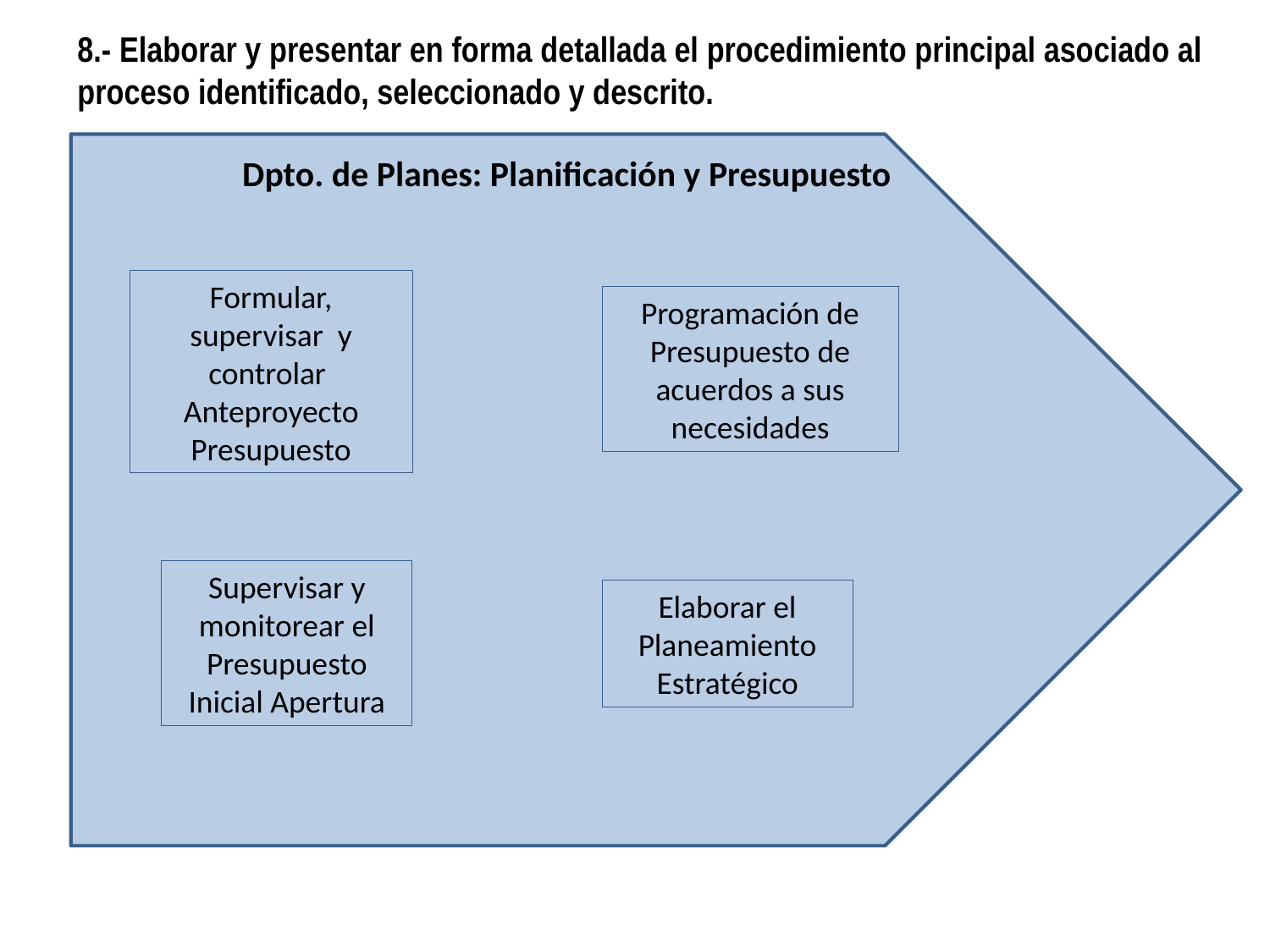

8.- Elaborar y presentar en forma detallada el procedimiento principal asociado al proceso identificado, seleccionado y descrito.
Dpto. de Planes: Planificación y Presupuesto

Formular, supervisar  y controlar
Anteproyecto Presupuesto
Programación de Presupuesto de acuerdos a sus necesidades
Supervisar y monitorear el Presupuesto Inicial Apertura
Elaborar el Planeamiento Estratégico